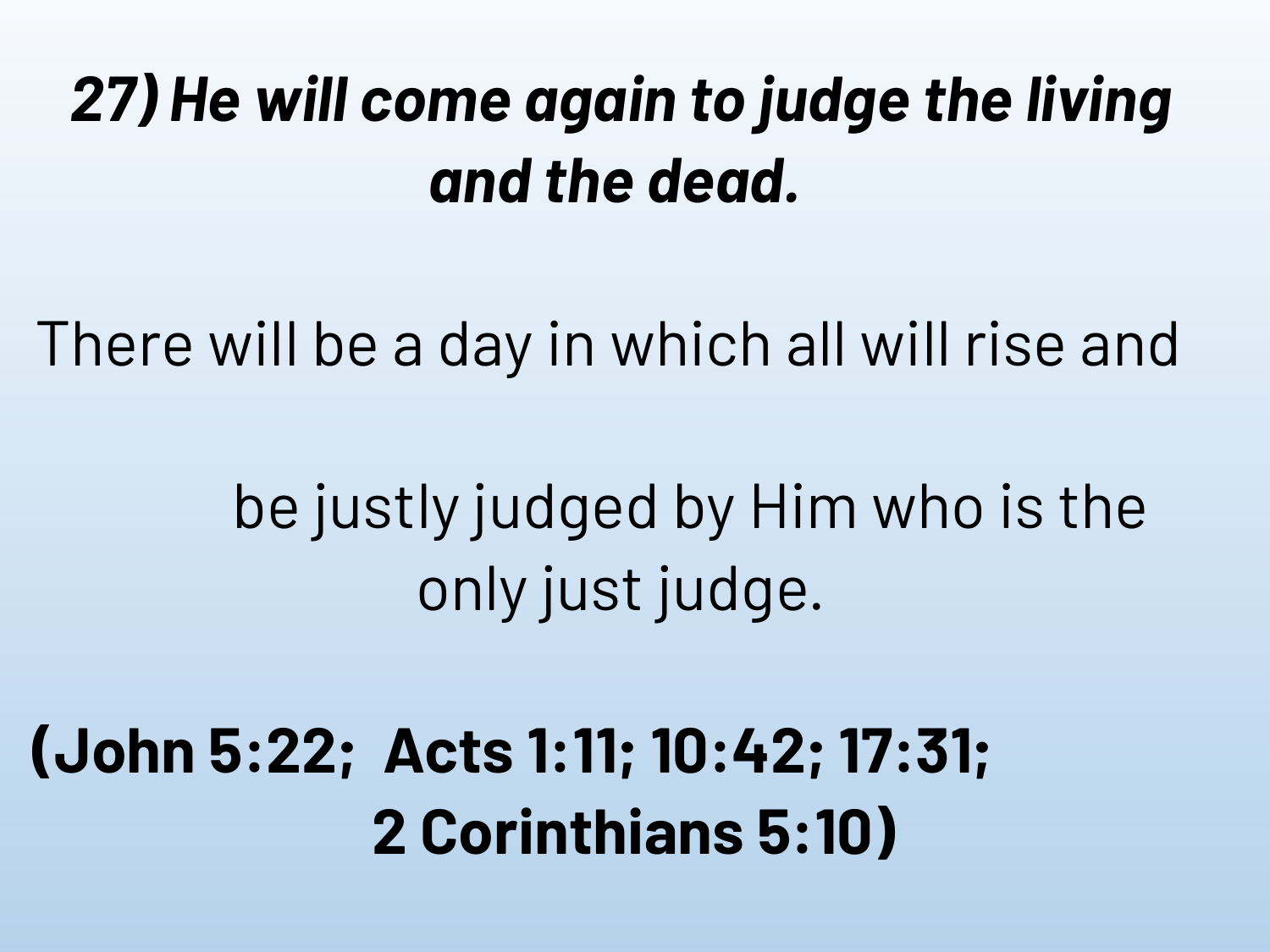

27) He will come again to judge the living and the dead.

There will be a day in which all will rise and                                                                                                           be justly judged by Him who is the only just judge.

(John 5:22;  Acts 1:11; 10:42; 17:31;                    2 Corinthians 5:10)